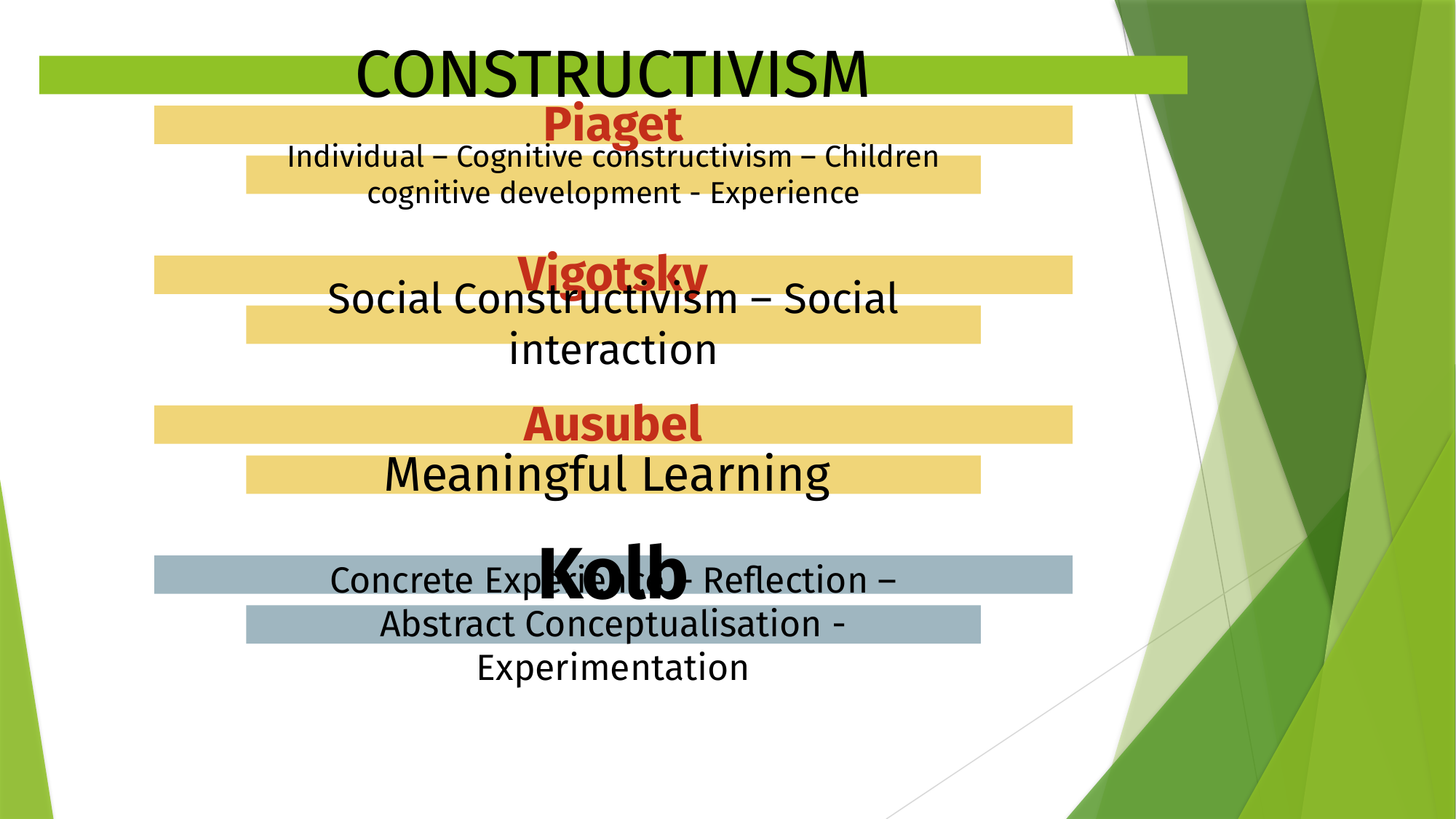

CONSTRUCTIVISM
Piaget
Vigotsky
Ausubel
Kolb
Individual – Cognitive constructivism – Children cognitive development - Experience
Social Constructivism – Social interaction
Meaningful Learning
Concrete Experience – Reflection – Abstract Conceptualisation - Experimentation